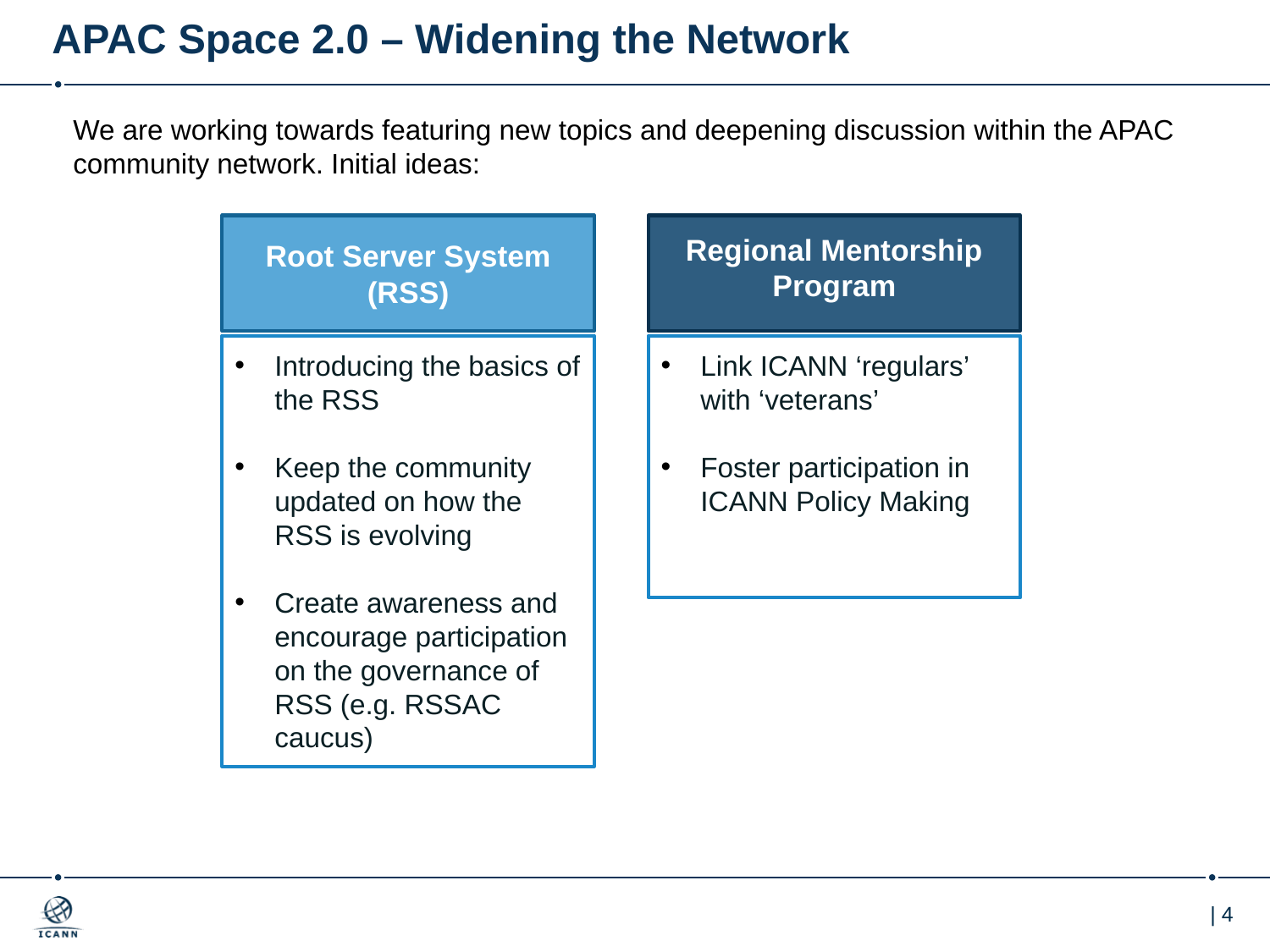

# APAC Space 2.0 – Widening the Network
We are working towards featuring new topics and deepening discussion within the APAC community network. Initial ideas:
Root Server System (RSS)
Regional Mentorship Program
Introducing the basics of the RSS

Keep the community updated on how the RSS is evolving

Create awareness and encourage participation on the governance of RSS (e.g. RSSAC caucus)
Link ICANN ‘regulars’ with ‘veterans’

Foster participation in ICANN Policy Making